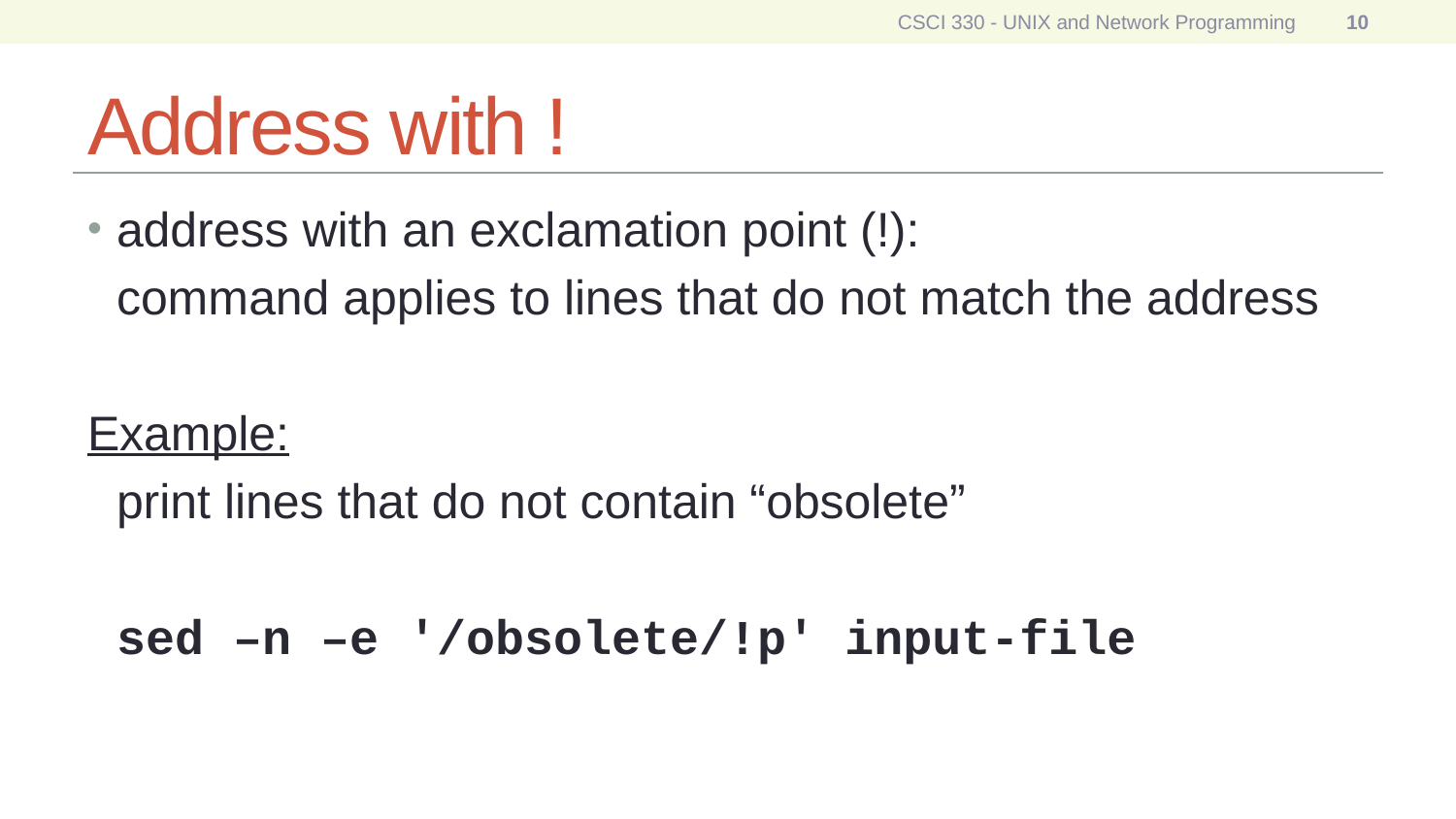

CSCI 330 - UNIX and Network Programming
10
# Address with !
address with an exclamation point (!):
	command applies to lines that do not match the address

Example:
	print lines that do not contain “obsolete”

	sed –n –e '/obsolete/!p' input-file